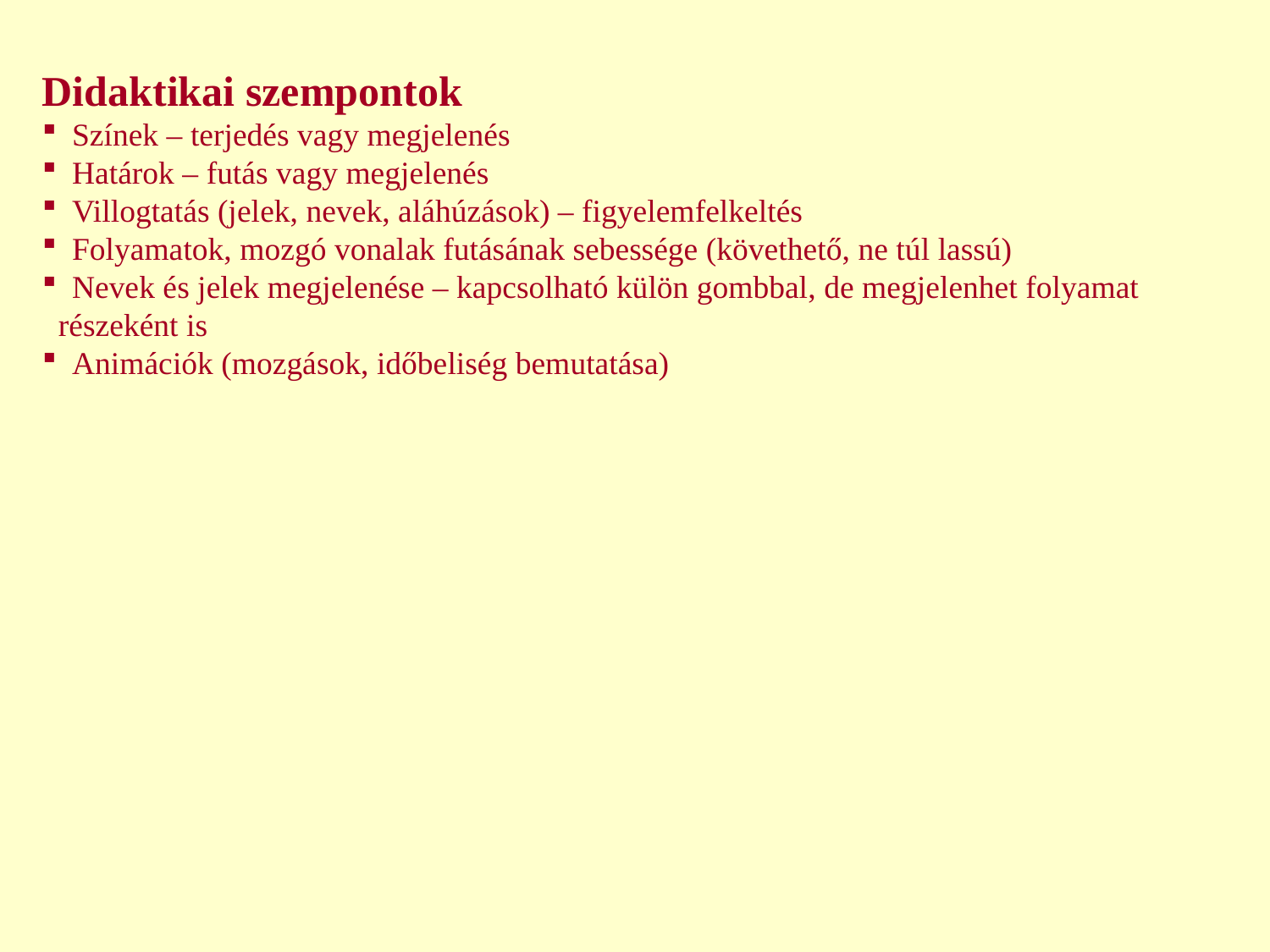

Didaktikai szempontok
Színek – terjedés vagy megjelenés
Határok – futás vagy megjelenés
Villogtatás (jelek, nevek, aláhúzások) – figyelemfelkeltés
Folyamatok, mozgó vonalak futásának sebessége (követhető, ne túl lassú)
Nevek és jelek megjelenése – kapcsolható külön gombbal, de megjelenhet folyamat
  részeként is
Animációk (mozgások, időbeliség bemutatása)